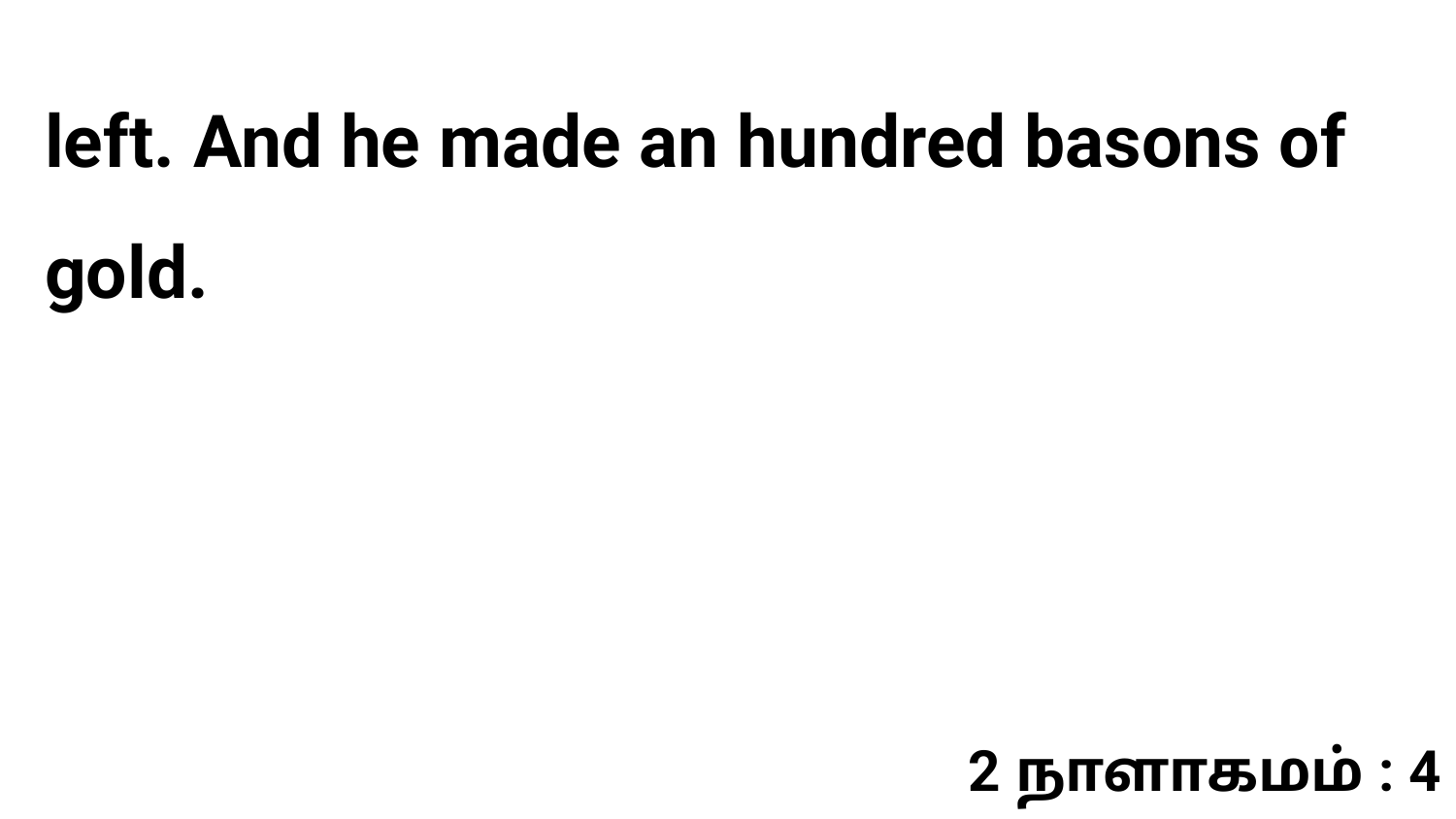

left. And he made an hundred basons of gold.
2 நாளாகமம் : 4